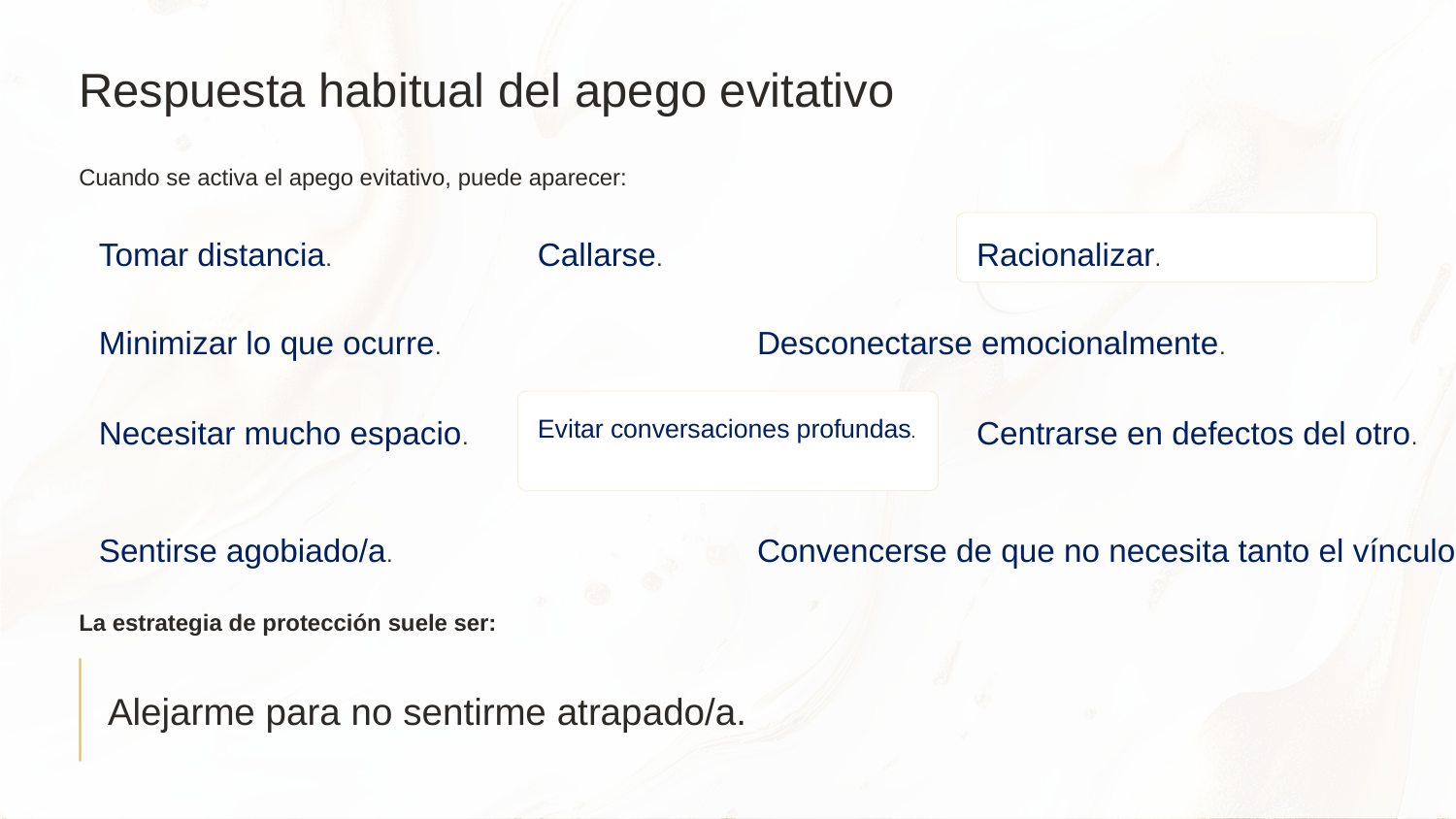

Respuesta habitual del apego evitativo
Cuando se activa el apego evitativo, puede aparecer:

Tomar distancia.
Callarse.
Racionalizar.
Minimizar lo que ocurre.
Desconectarse emocionalmente.

Necesitar mucho espacio.
Evitar conversaciones profundas.
Centrarse en defectos del otro.
Sentirse agobiado/a.
Convencerse de que no necesita tanto el vínculo.
La estrategia de protección suele ser:

Alejarme para no sentirme atrapado/a.